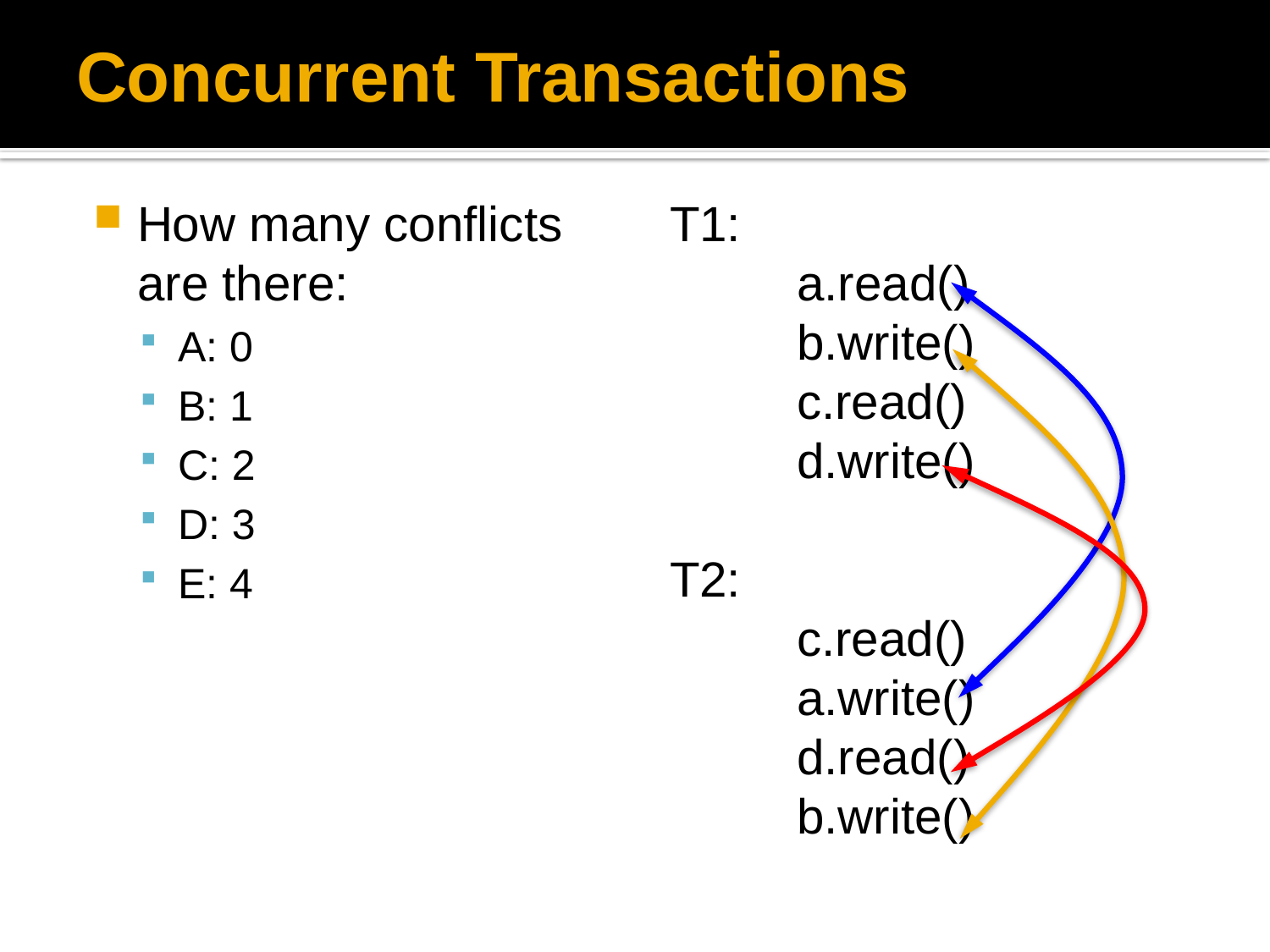

# Concurrent Transactions
How many conflicts are there:
A: 0
B: 1
C: 2
D: 3
E: 4
T1:
	a.read()
	b.write()
	c.read()
	d.write()

T2:
	c.read()
	a.write()
	d.read()
	b.write()